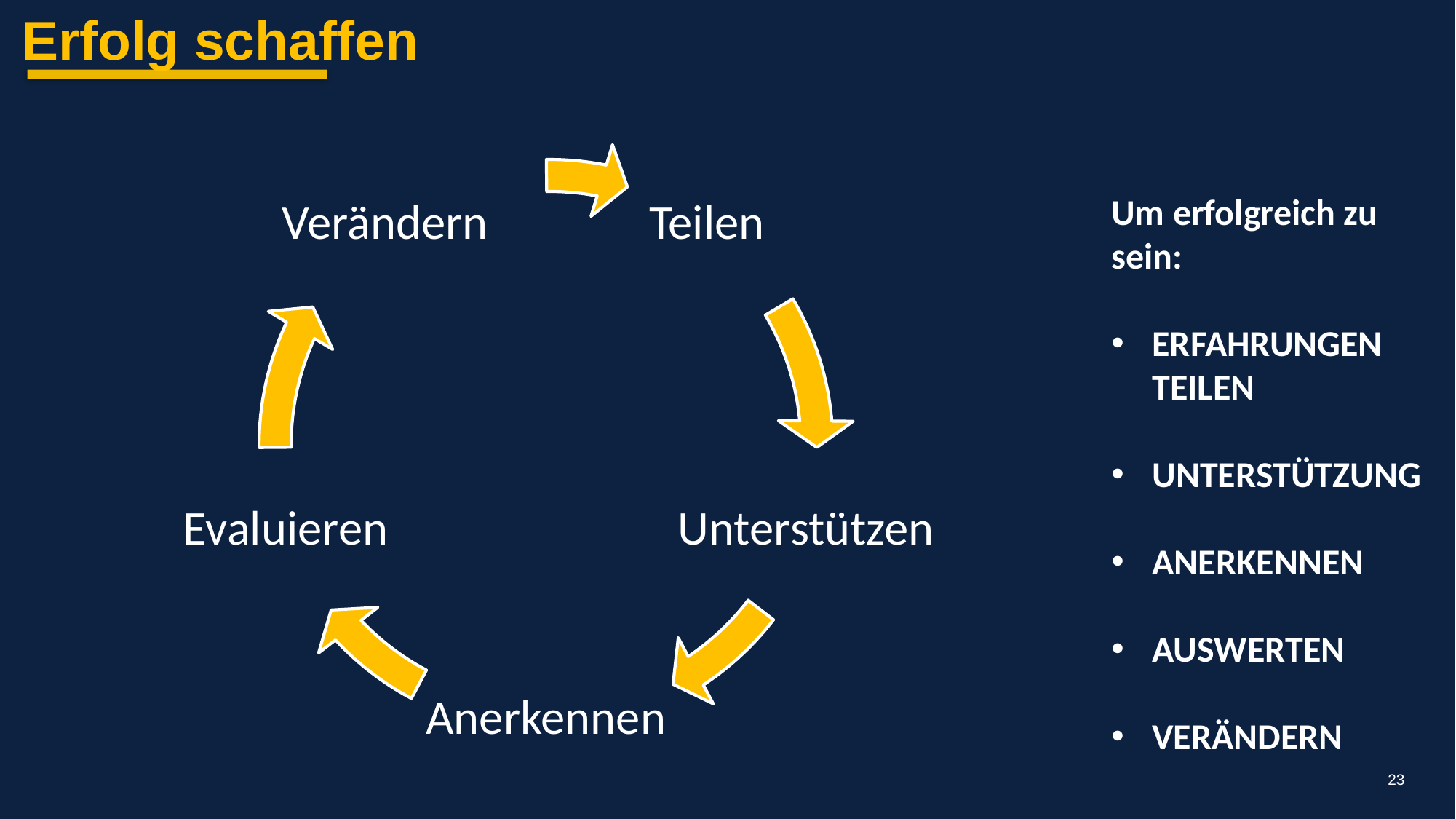

Erfolg schaffen

Teilen
Unterstützen
Anerkennen
Evaluieren
Verändern
Um erfolgreich zu sein:

ERFAHRUNGEN TEILEN

UNTERSTÜTZUNG

ANERKENNEN

AUSWERTEN

VERÄNDERN
23